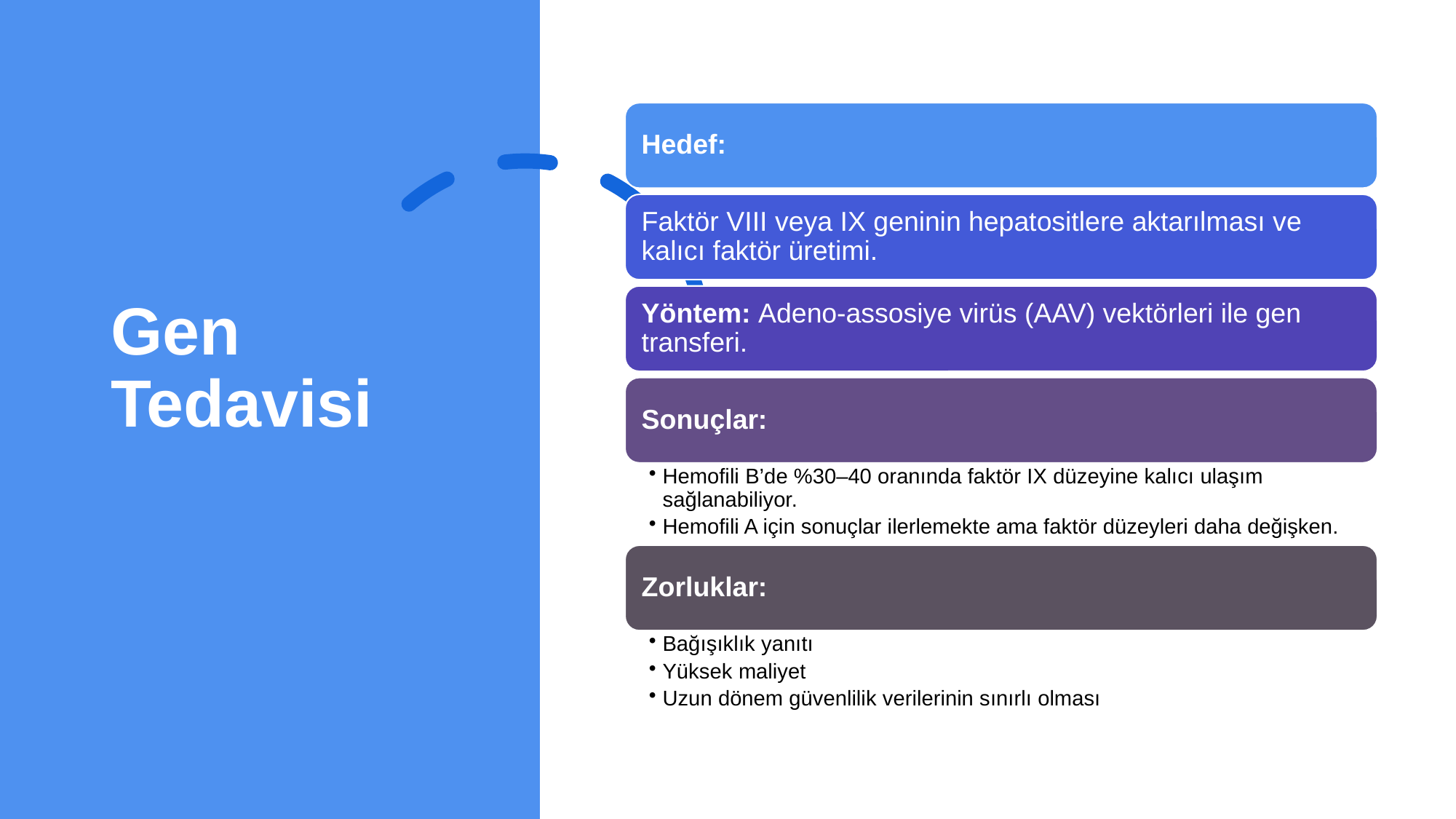

# Gen Tedavisi
Hedef:
Faktör VIII veya IX geninin hepatositlere aktarılması ve kalıcı faktör üretimi.
Yöntem: Adeno-assosiye virüs (AAV) vektörleri ile gen transferi.
Sonuçlar:
Hemofili B’de %30–40 oranında faktör IX düzeyine kalıcı ulaşım sağlanabiliyor.
Hemofili A için sonuçlar ilerlemekte ama faktör düzeyleri daha değişken.
Zorluklar:
Bağışıklık yanıtı
Yüksek maliyet
Uzun dönem güvenlilik verilerinin sınırlı olması